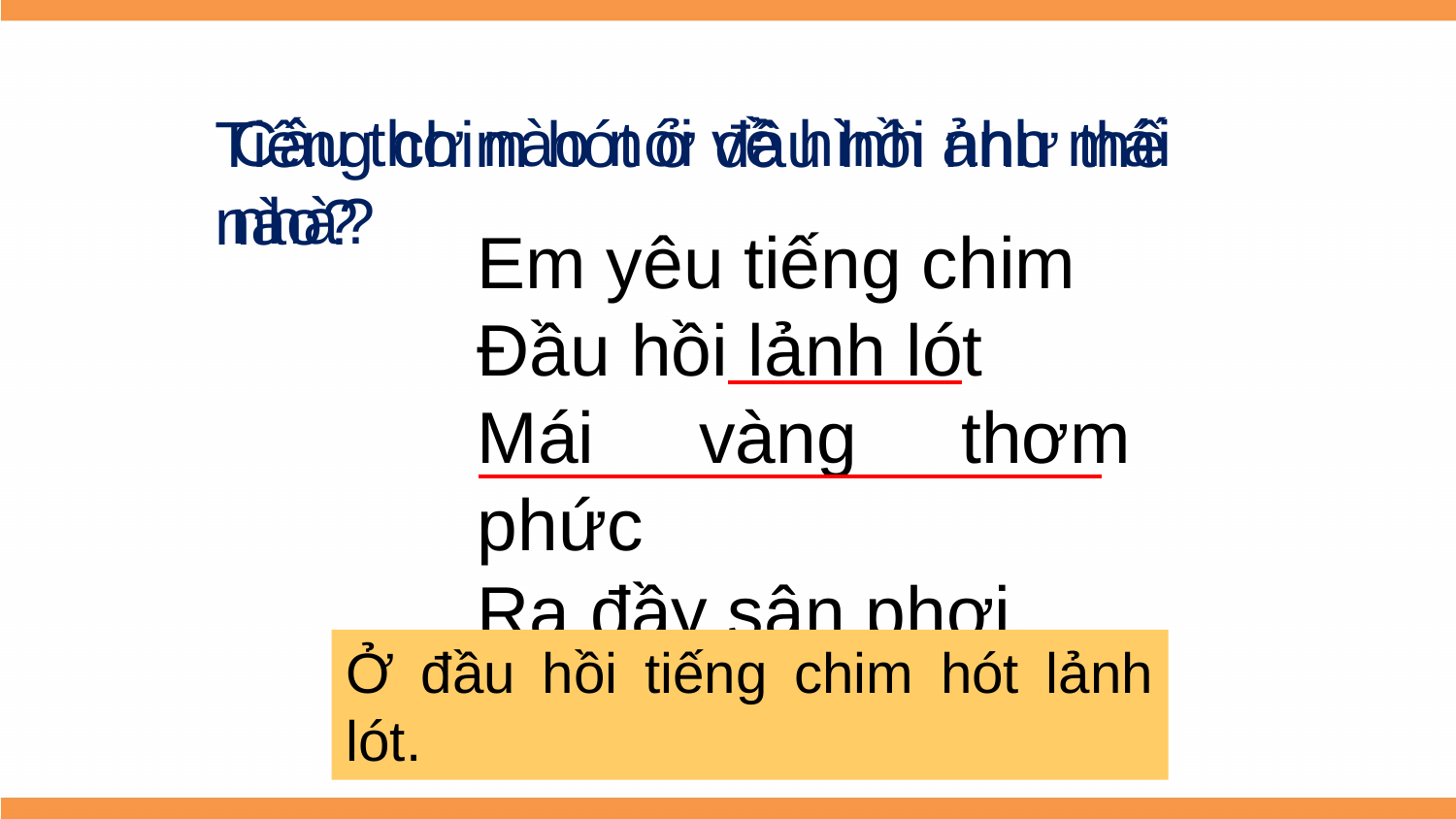

Câu thơ nào nói về hình ảnh mái nhà?
Tiếng chim hót ở đầu hồi như thế nào?
Em yêu tiếng chim
Đầu hồi lảnh lót
Mái vàng thơm phức
Rạ đầy sân phơi.

Ở đầu hồi tiếng chim hót lảnh lót.